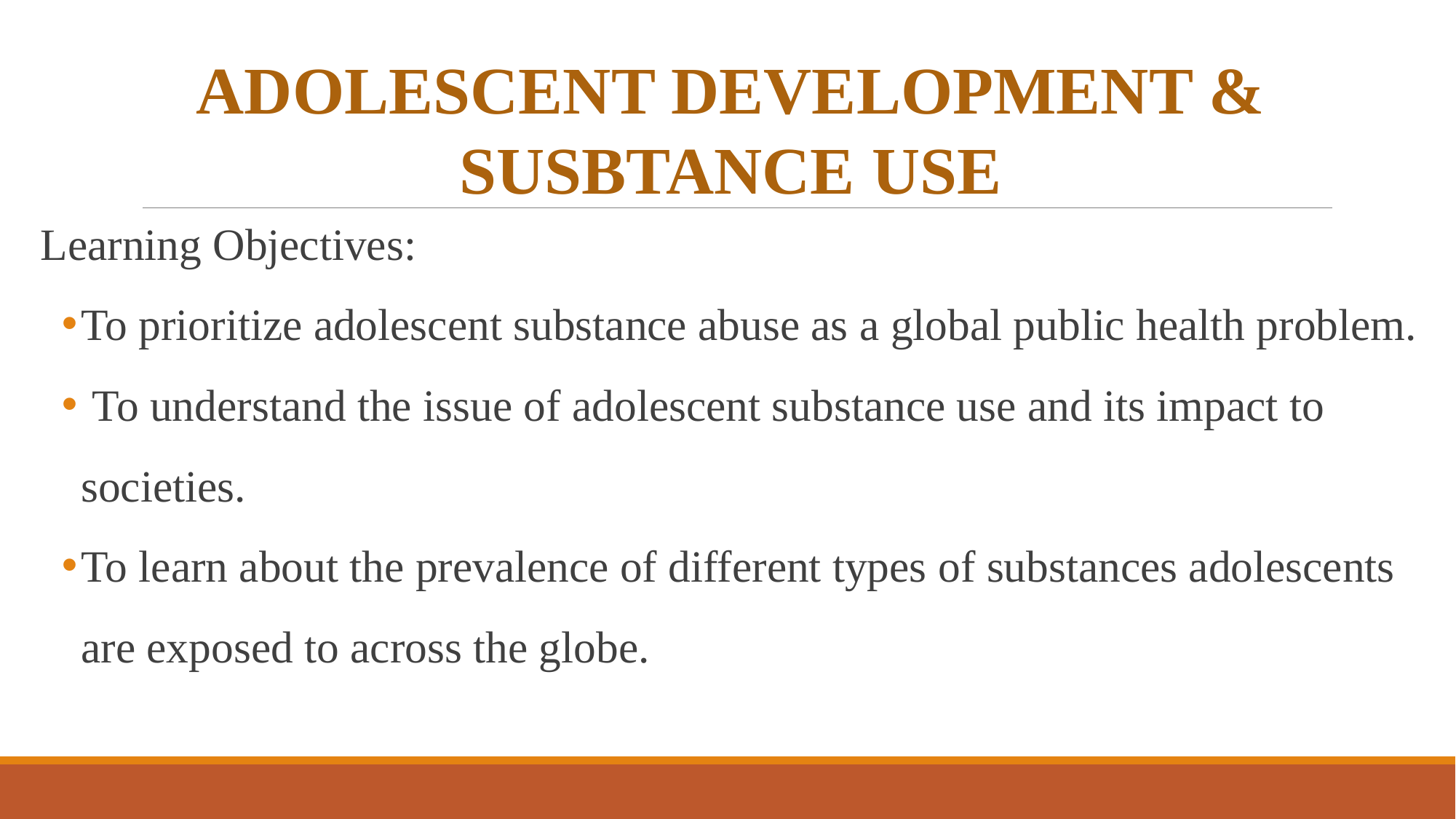

ADOLESCENT DEVELOPMENT & SUSBTANCE USE

Learning Objectives:
To prioritize adolescent substance abuse as a global public health problem.
 To understand the issue of adolescent substance use and its impact to societies.
To learn about the prevalence of different types of substances adolescents are exposed to across the globe.